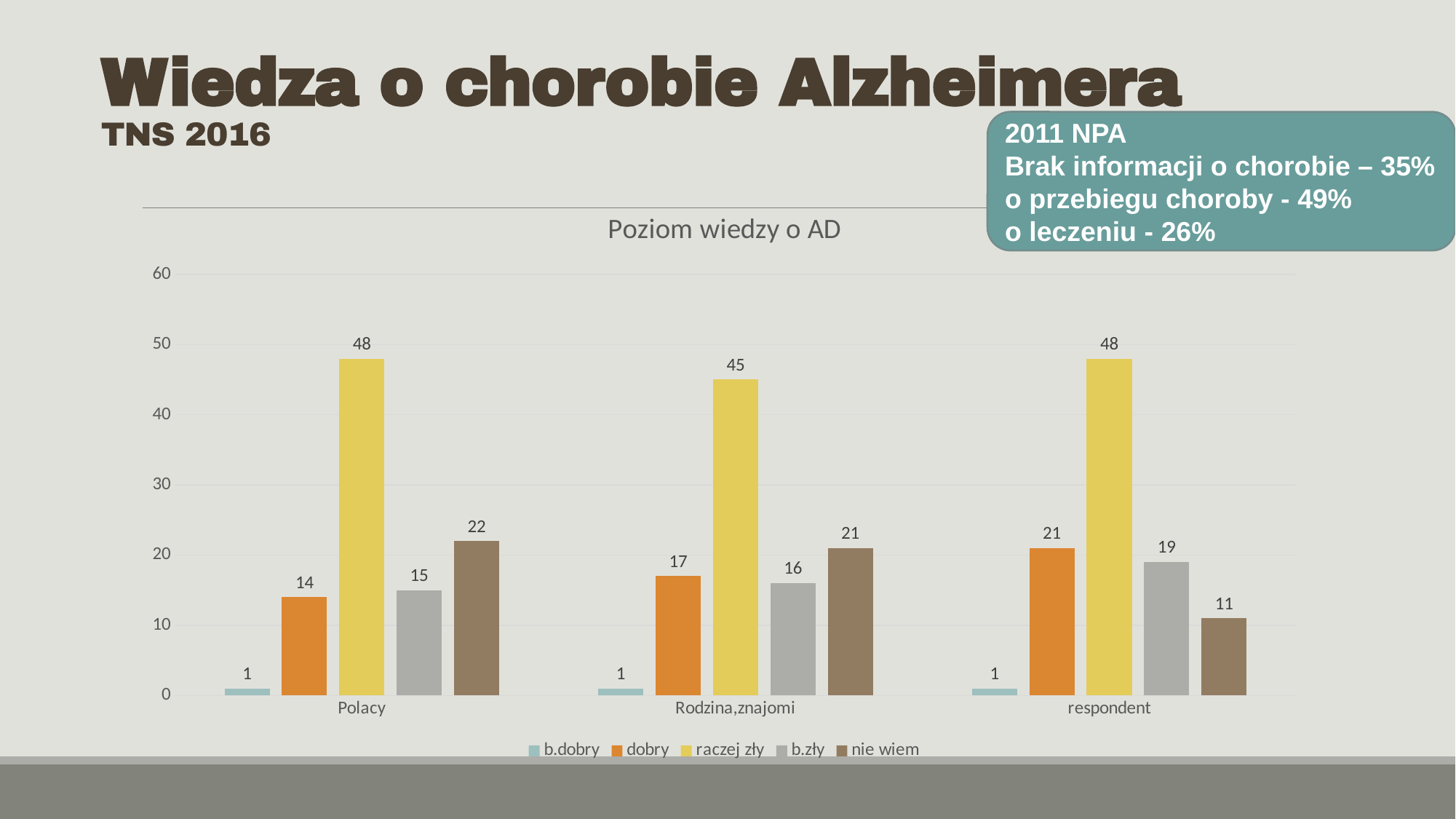

# Wiedza o chorobie Alzheimera TNS 2016
2011 NPA
Brak informacji o chorobie – 35%
o przebiegu choroby - 49%
o leczeniu - 26%

### Chart: Poziom wiedzy o AD

| Category | b.dobry | dobry | raczej zły | b.zły | nie wiem |
|---|---|---|---|---|---|
| Polacy | 1.0 | 14.0 | 48.0 | 15.0 | 22.0 |
| Rodzina,znajomi | 1.0 | 17.0 | 45.0 | 16.0 | 21.0 |
| respondent | 1.0 | 21.0 | 48.0 | 19.0 | 11.0 |